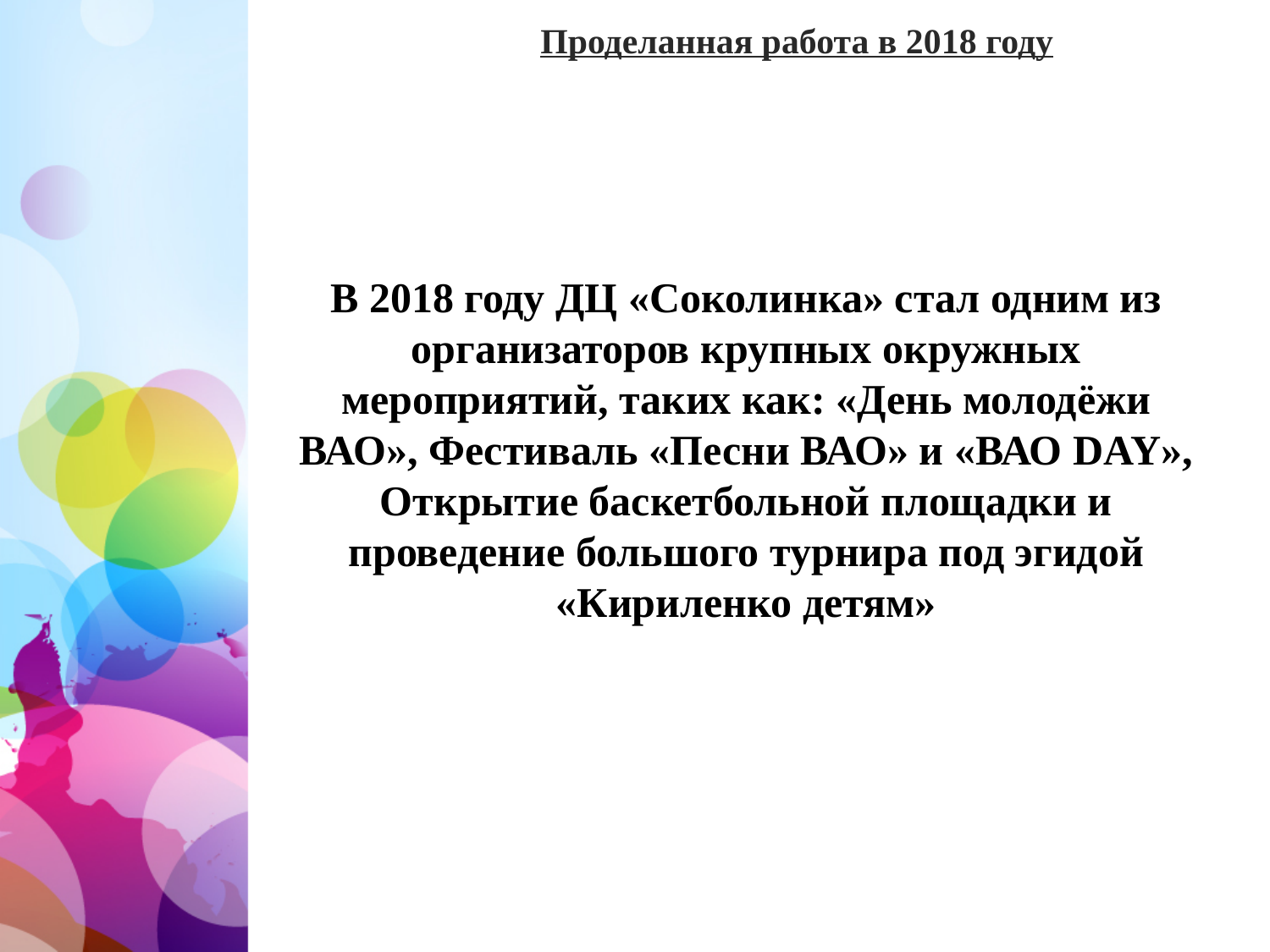

Проделанная работа в 2018 году
В 2018 году ДЦ «Соколинка» стал одним из организаторов крупных окружных мероприятий, таких как: «День молодёжи ВАО», Фестиваль «Песни ВАО» и «ВАО DAY», Открытие баскетбольной площадки и проведение большого турнира под эгидой «Кириленко детям»